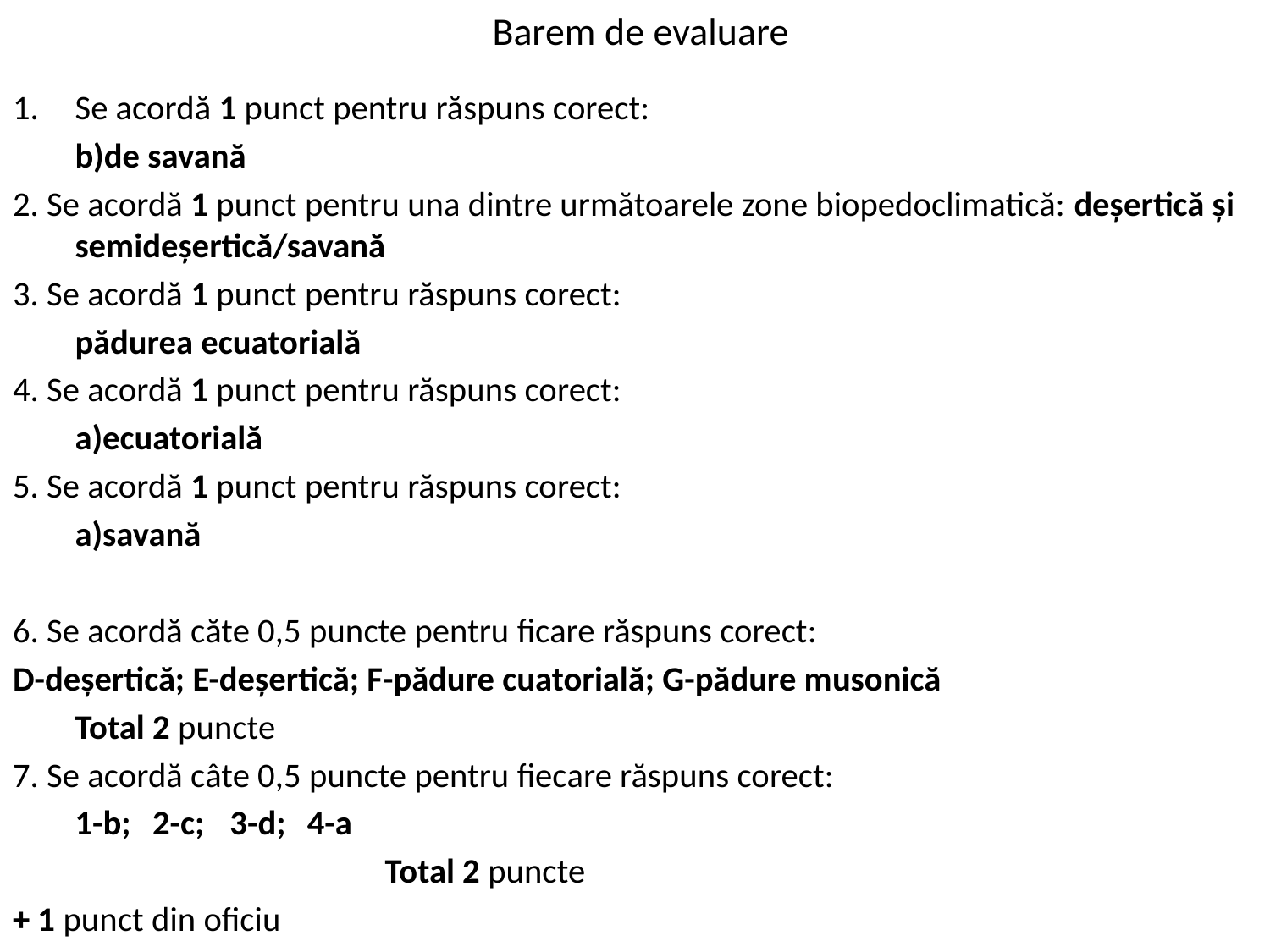

# Barem de evaluare
Se acordă 1 punct pentru răspuns corect:
		b)de savană
2. Se acordă 1 punct pentru una dintre următoarele zone biopedoclimatică: deșertică și semideșertică/savană
3. Se acordă 1 punct pentru răspuns corect:
		pădurea ecuatorială
4. Se acordă 1 punct pentru răspuns corect:
		a)ecuatorială
5. Se acordă 1 punct pentru răspuns corect:
		a)savană

6. Se acordă căte 0,5 puncte pentru ficare răspuns corect:
D-deșertică; E-deșertică; F-pădure cuatorială; G-pădure musonică
							Total 2 puncte
7. Se acordă câte 0,5 puncte pentru fiecare răspuns corect:
	1-b; 	2-c; 	3-d; 	4-a
                                               			Total 2 puncte
+ 1 punct din oficiu